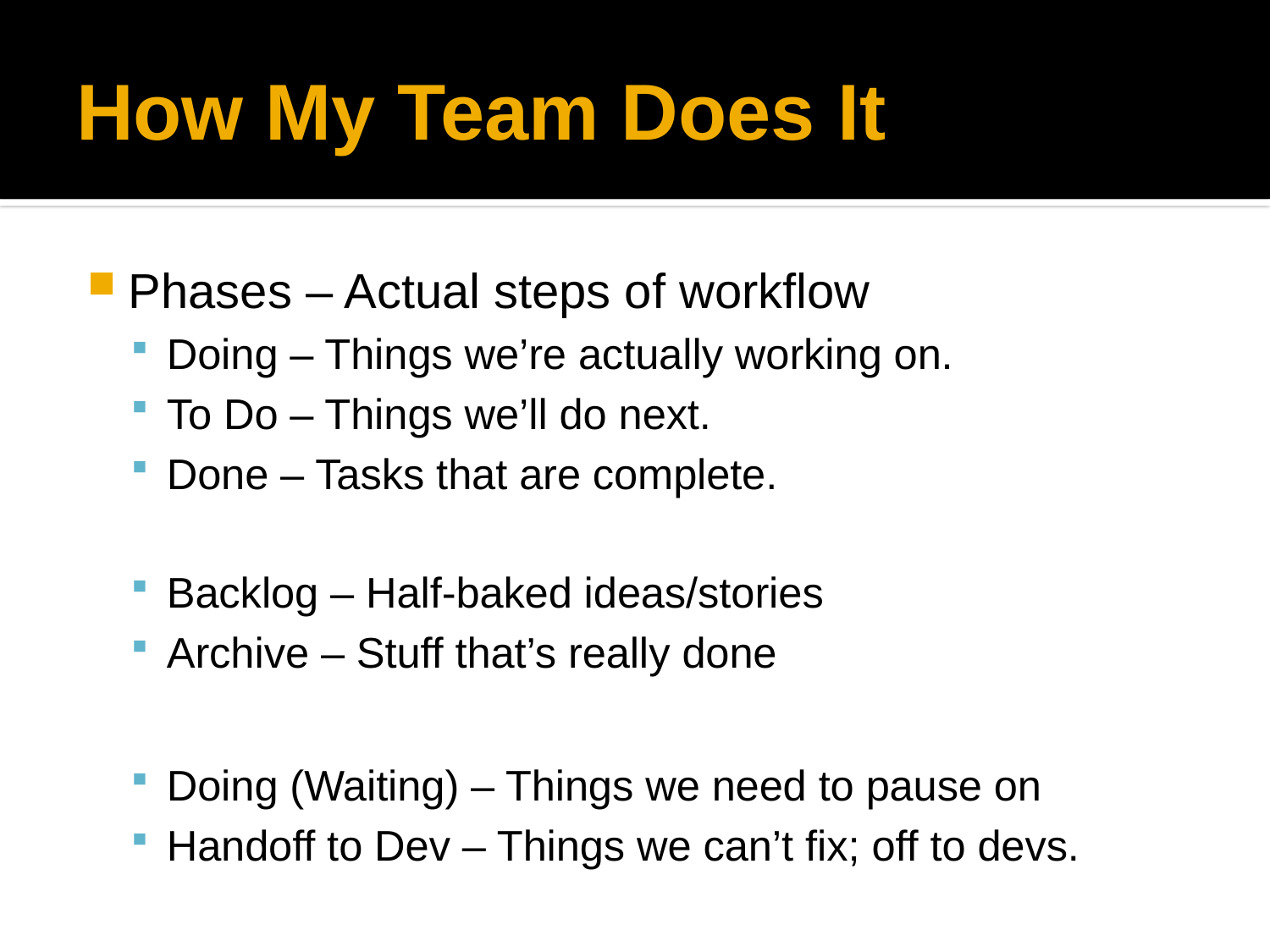

# How My Team Does It
Phases – Actual steps of workflow
Doing – Things we’re actually working on.
To Do – Things we’ll do next.
Done – Tasks that are complete.

Backlog – Half-baked ideas/stories
Archive – Stuff that’s really done

Doing (Waiting) – Things we need to pause on
Handoff to Dev – Things we can’t fix; off to devs.